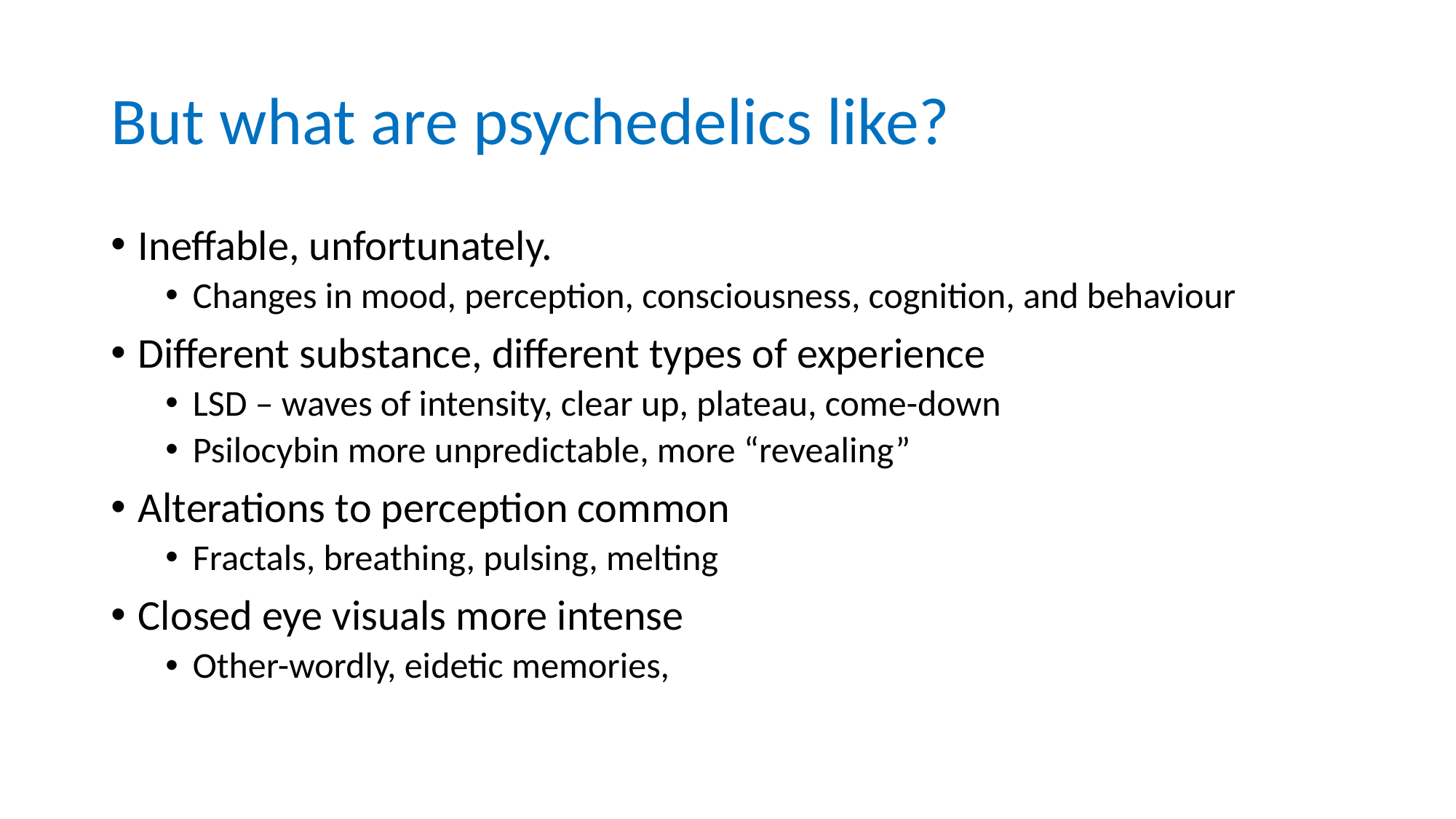

# But what are psychedelics like?
Ineffable, unfortunately.
Changes in mood, perception, consciousness, cognition, and behaviour
Different substance, different types of experience
LSD – waves of intensity, clear up, plateau, come-down
Psilocybin more unpredictable, more “revealing”
Alterations to perception common
Fractals, breathing, pulsing, melting
Closed eye visuals more intense
Other-wordly, eidetic memories,